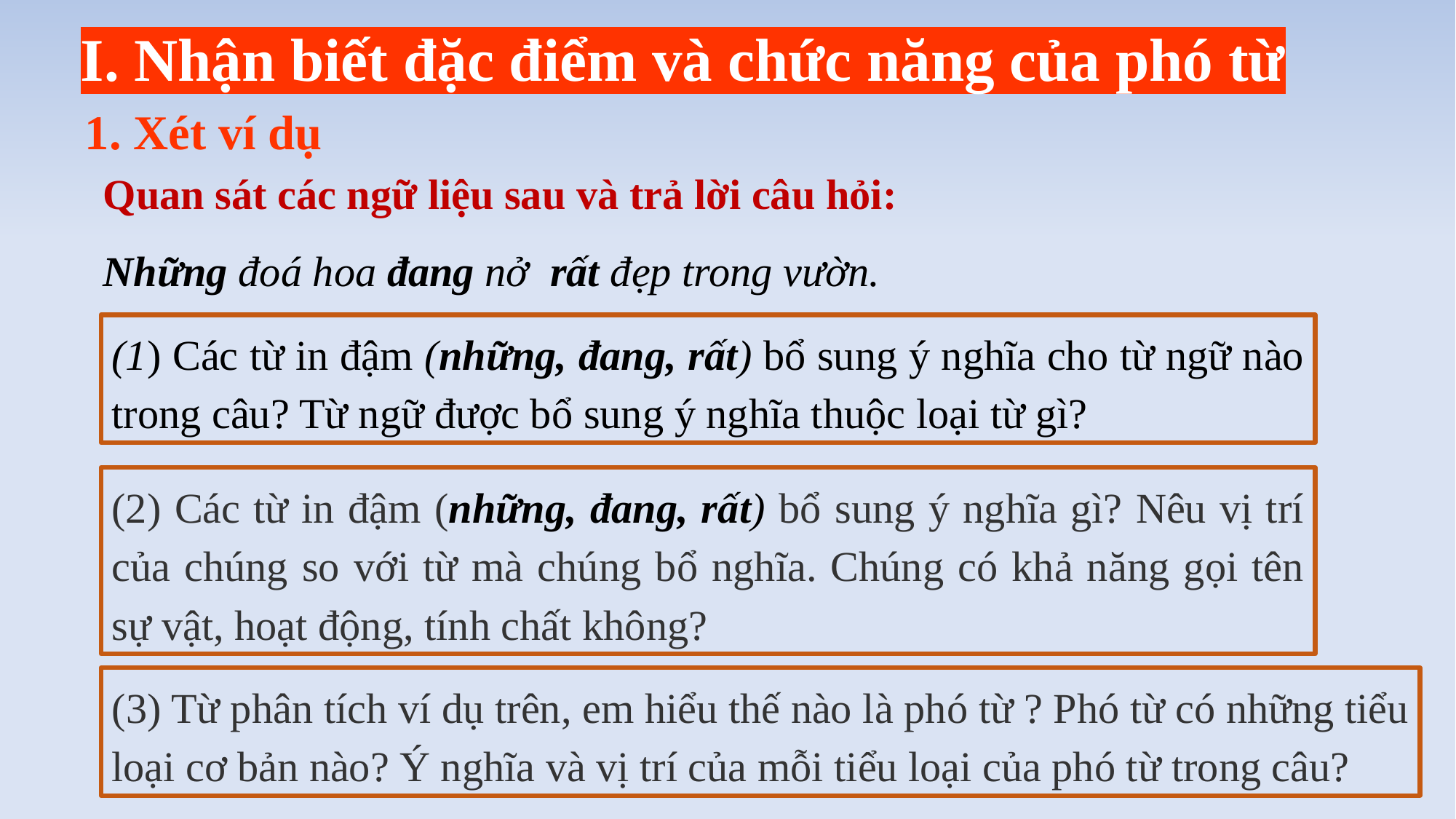

I. Nhận biết đặc điểm và chức năng của phó từ
1. Xét ví dụ
Quan sát các ngữ liệu sau và trả lời câu hỏi:
Những đoá hoa đang nở  rất đẹp trong vườn.
(1) Các từ in đậm (những, đang, rất) bổ sung ý nghĩa cho từ ngữ nào trong câu? Từ ngữ được bổ sung ý nghĩa thuộc loại từ gì?
(2) Các từ in đậm (những, đang, rất) bổ sung ý nghĩa gì? Nêu vị trí của chúng so với từ mà chúng bổ nghĩa. Chúng có khả năng gọi tên sự vật, hoạt động, tính chất không?
(3) Từ phân tích ví dụ trên, em hiểu thế nào là phó từ ? Phó từ có những tiểu loại cơ bản nào? Ý nghĩa và vị trí của mỗi tiểu loại của phó từ trong câu?